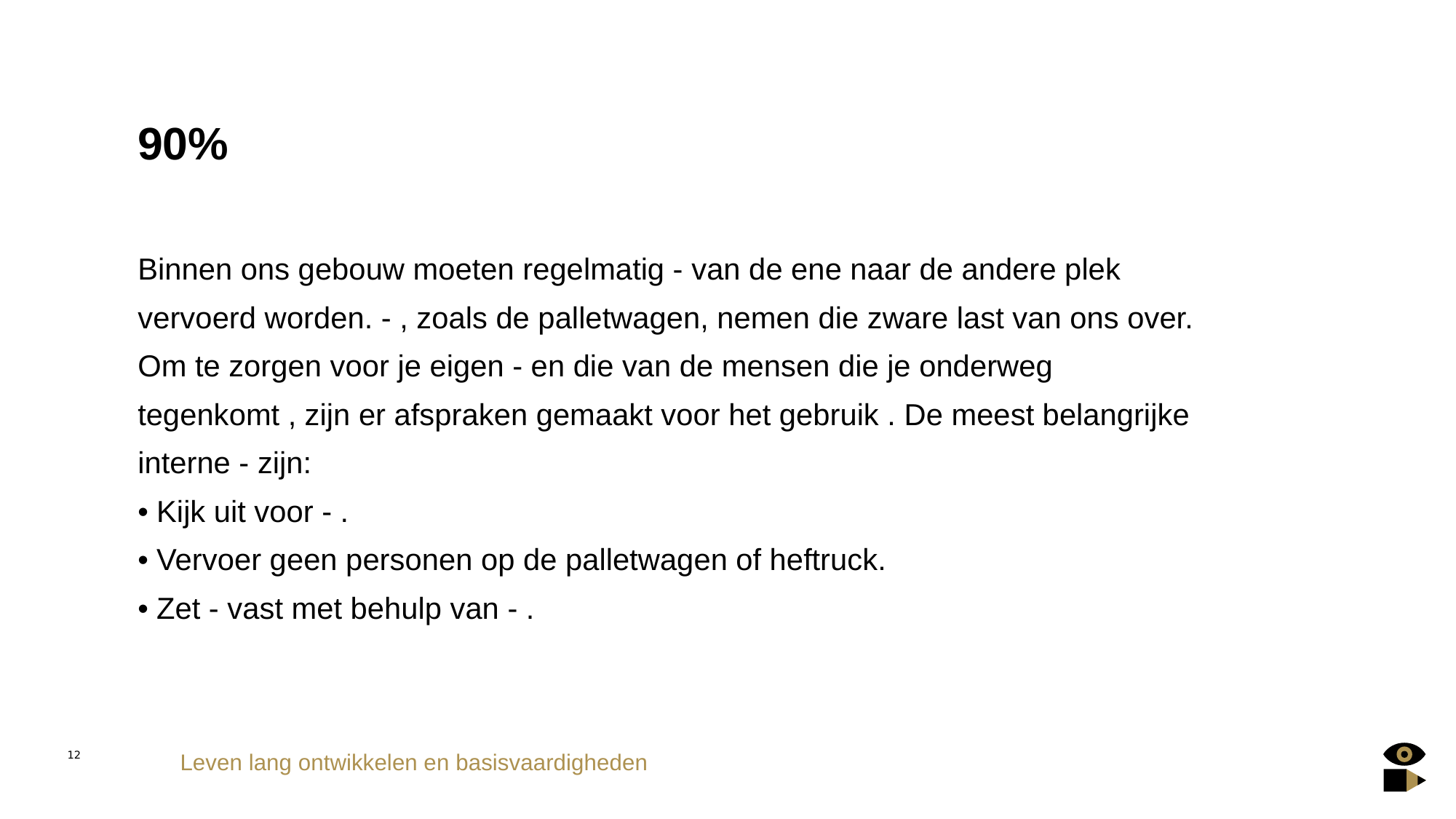

# 90%
Binnen ons gebouw moeten regelmatig - van de ene naar de andere plek vervoerd worden. - , zoals de palletwagen, nemen die zware last van ons over. Om te zorgen voor je eigen - en die van de mensen die je onderweg tegenkomt , zijn er afspraken gemaakt voor het gebruik . De meest belangrijke interne - zijn:
• Kijk uit voor - .
• Vervoer geen personen op de palletwagen of heftruck.
• Zet - vast met behulp van - .

12
Leven lang ontwikkelen en basisvaardigheden